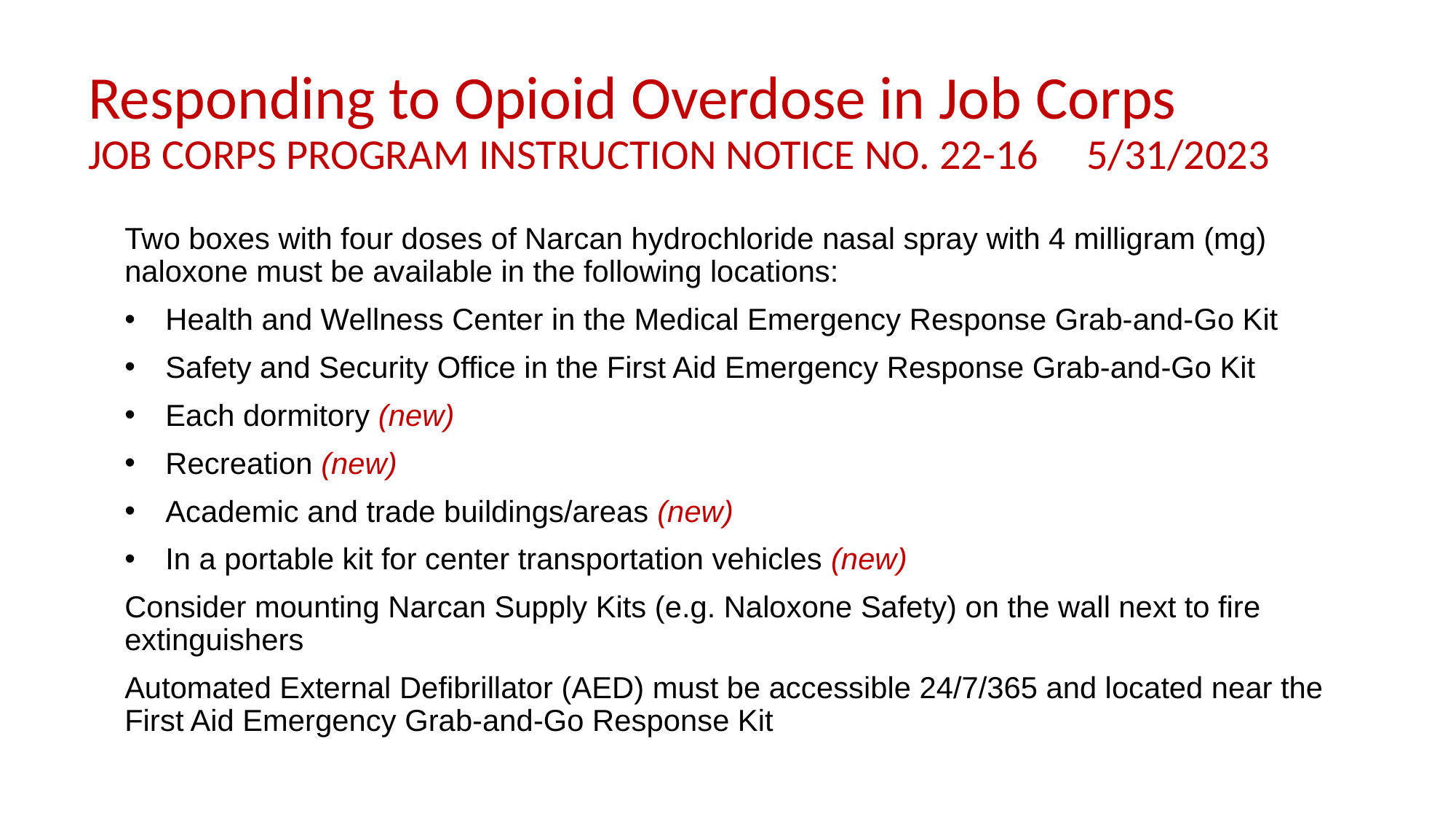

# Responding to Opioid Overdose in Job Corps JOB CORPS PROGRAM INSTRUCTION NOTICE NO. 22-16     5/31/2023
Two boxes with four doses of Narcan hydrochloride nasal spray with 4 milligram (mg) naloxone must be available in the following locations:
Health and Wellness Center in the Medical Emergency Response Grab-and-Go Kit
Safety and Security Office in the First Aid Emergency Response Grab-and-Go Kit
Each dormitory (new)
Recreation (new)
Academic and trade buildings/areas (new)
In a portable kit for center transportation vehicles (new)
Consider mounting Narcan Supply Kits (e.g. Naloxone Safety) on the wall next to fire extinguishers
Automated External Defibrillator (AED) must be accessible 24/7/365 and located near the First Aid Emergency Grab-and-Go Response Kit